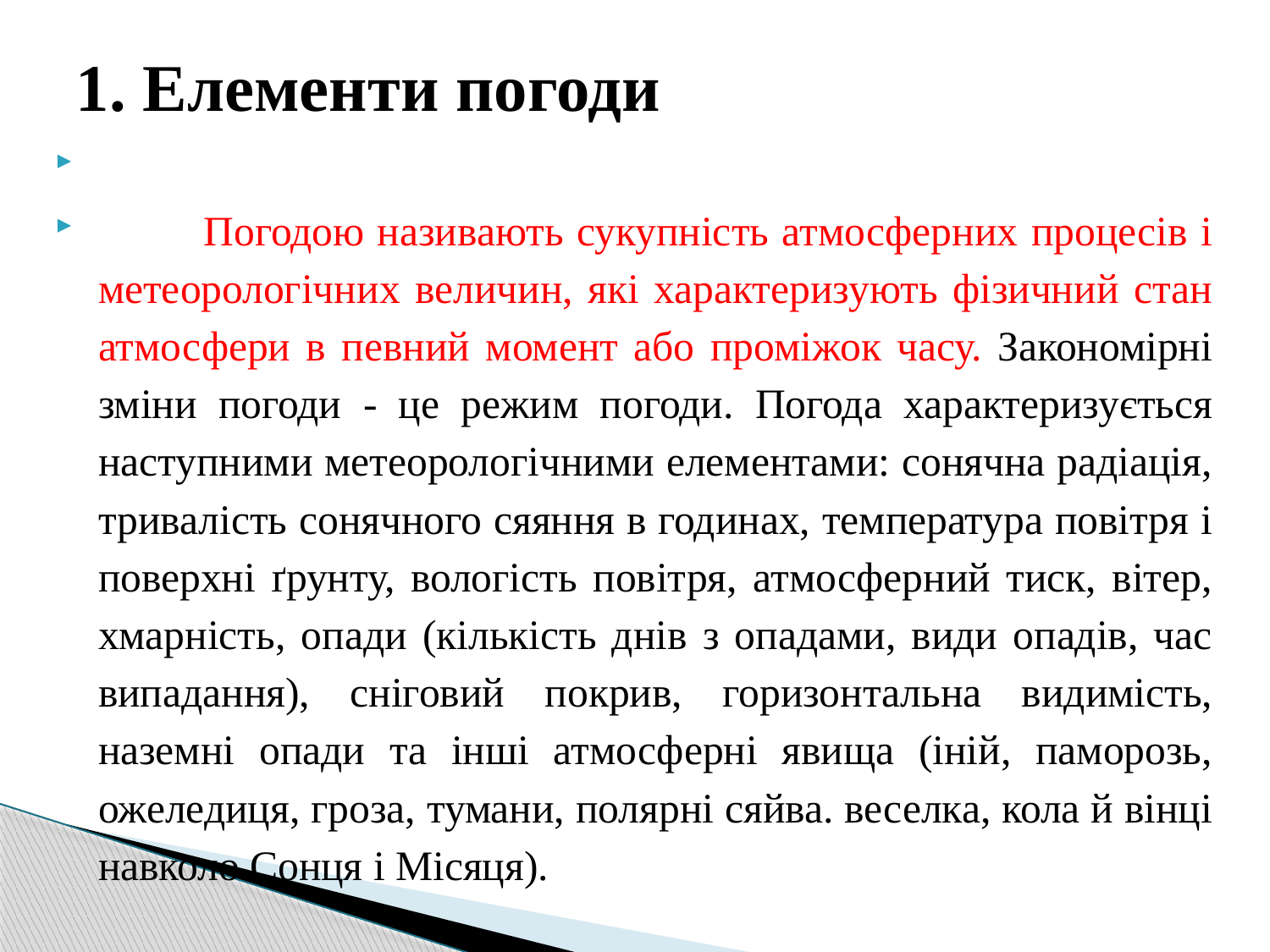

# 1. Елементи погоди

        Погодою називають сукупність атмосферних процесів і метеорологічних величин, які характеризують фізичний стан атмосфери в певний момент або проміжок часу. Закономірні зміни погоди - це режим погоди. Погода характеризується наступними метеорологічними елементами: сонячна радіація, тривалість сонячного сяяння в годинах, температура повітря і поверхні ґрунту, вологість повітря, атмосферний тиск, вітер, хмарність, опади (кількість днів з опадами, види опадів, час випадання), сніговий покрив, горизонтальна видимість, наземні опади та інші атмосферні явища (іній, паморозь, ожеледиця, гроза, тумани, полярні сяйва. веселка, кола й вінці навколо Сонця і Місяця).